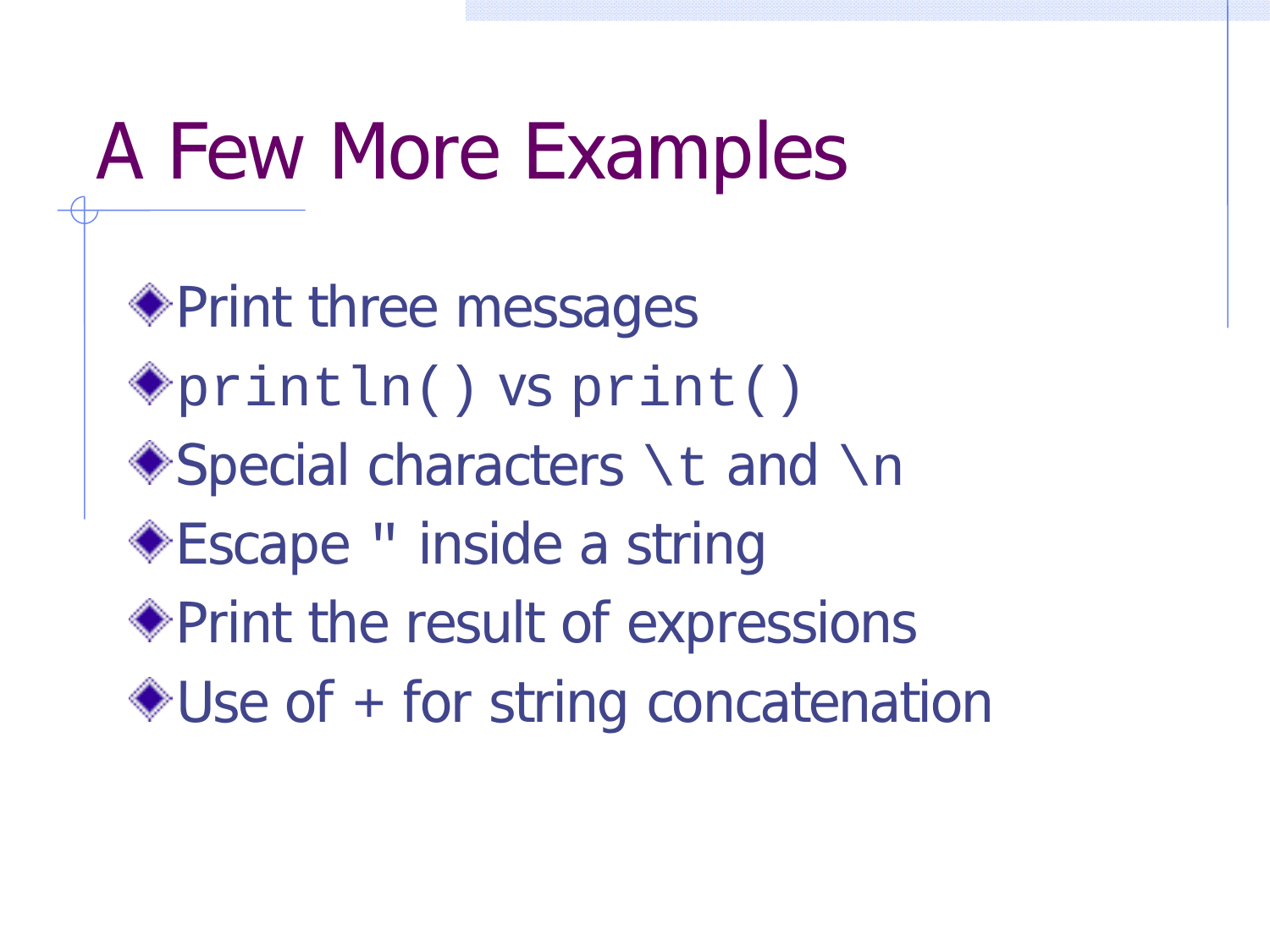

# A Few More Examples
Print three messages
println() vs print()
Special characters \t and \n
Escape " inside a string
Print the result of expressions
Use of + for string concatenation